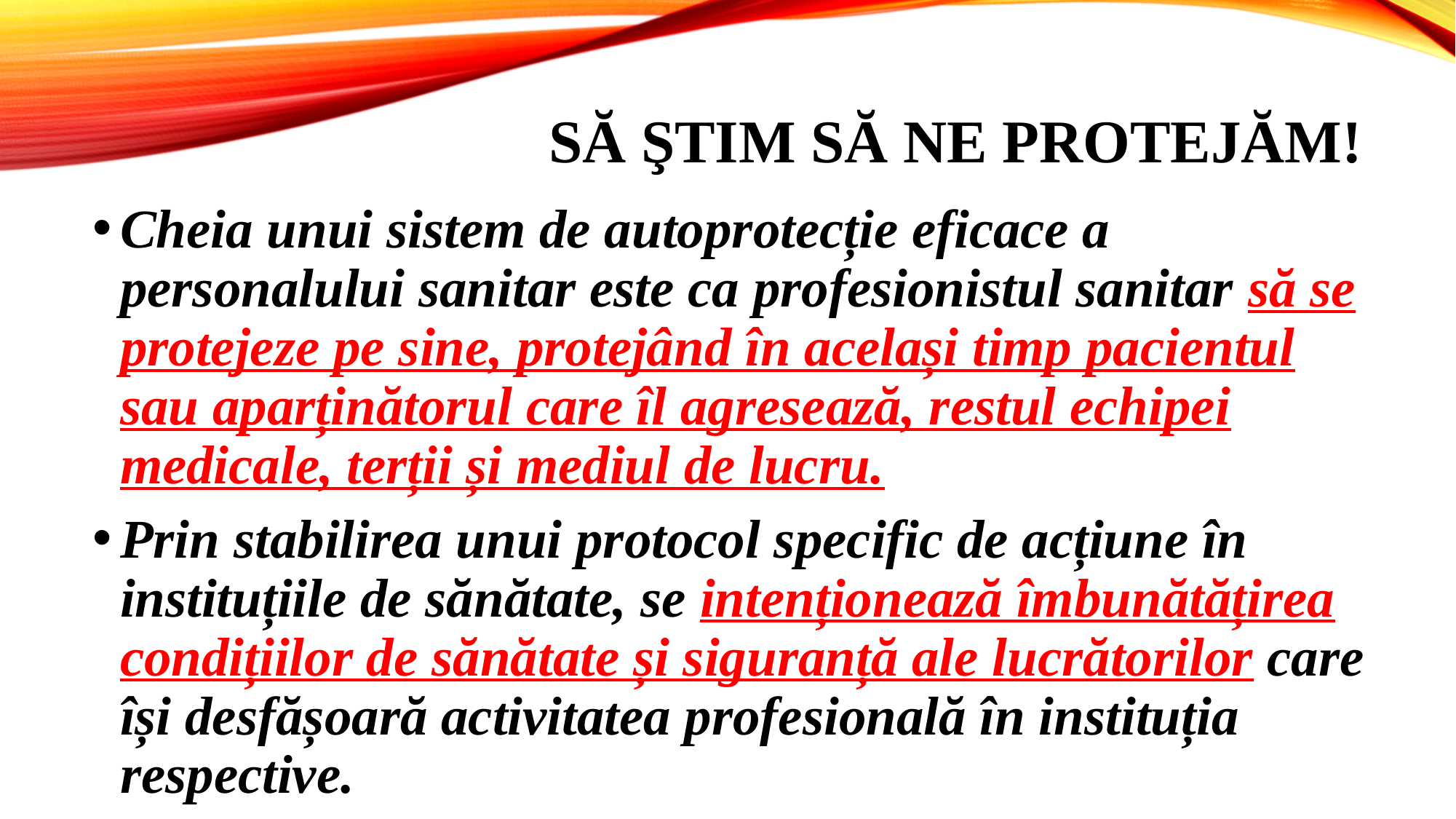

# SĂ ŞTIM SĂ NE PROTEJĂM!
Cheia unui sistem de autoprotecție eficace a personalului sanitar este ca profesionistul sanitar să se protejeze pe sine, protejând în același timp pacientul sau aparținătorul care îl agresează, restul echipei medicale, terții și mediul de lucru.
Prin stabilirea unui protocol specific de acțiune în instituțiile de sănătate, se intenționează îmbunătățirea condițiilor de sănătate și siguranță ale lucrătorilor care își desfășoară activitatea profesională în instituția respective.